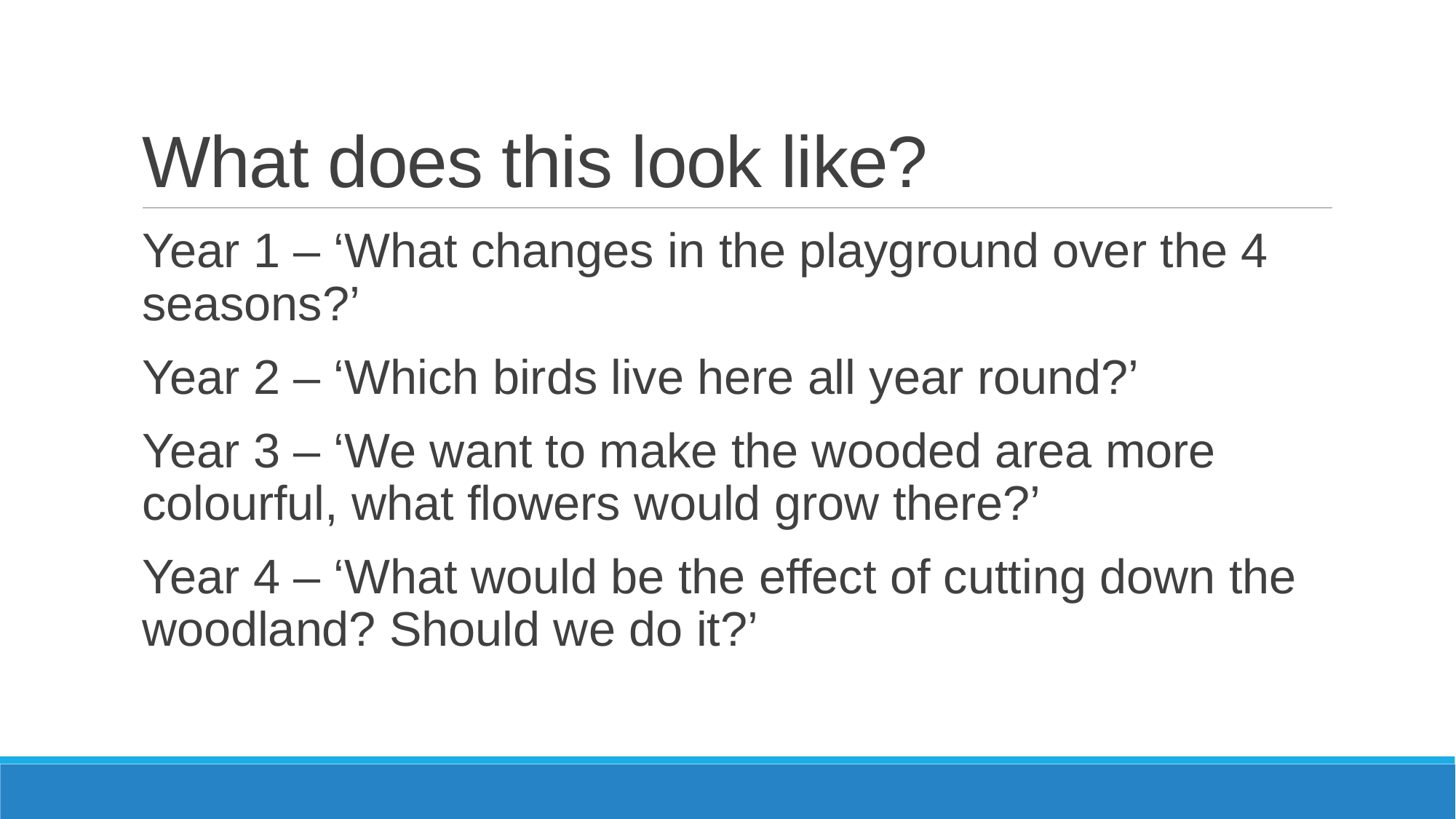

# What does this look like?
Year 1 – ‘What changes in the playground over the 4 seasons?’
Year 2 – ‘Which birds live here all year round?’
Year 3 – ‘We want to make the wooded area more colourful, what flowers would grow there?’
Year 4 – ‘What would be the effect of cutting down the woodland? Should we do it?’